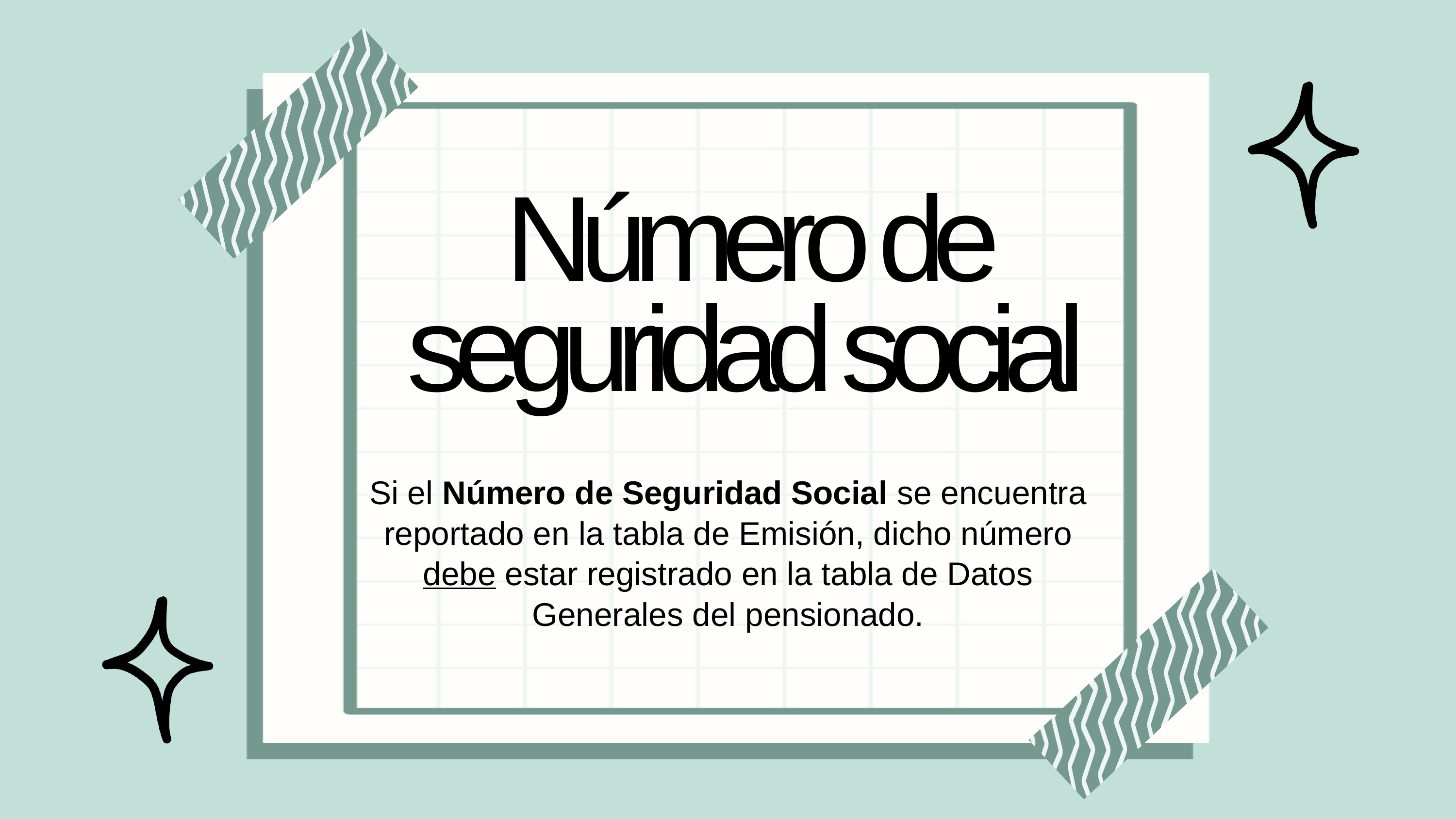

Número de seguridad social
Si el Número de Seguridad Social se encuentra reportado en la tabla de Emisión, dicho número debe estar registrado en la tabla de Datos Generales del pensionado.